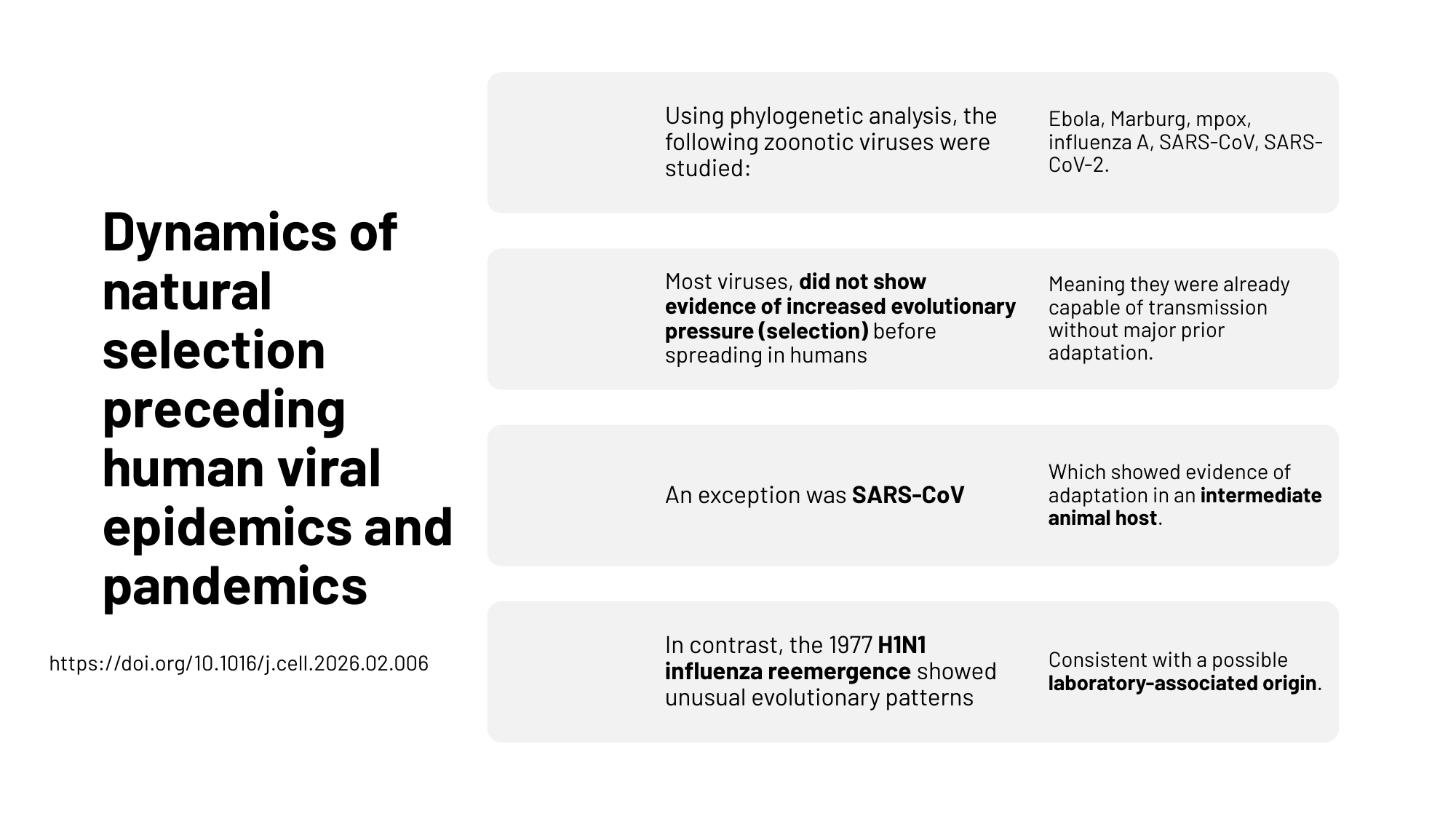

Using phylogenetic analysis, the following zoonotic viruses were studied:
Ebola, Marburg, mpox, influenza A, SARS-CoV, SARS-CoV-2.
Most viruses, did not show evidence of increased evolutionary pressure (selection) before  spreading in humans
Meaning they were already capable of transmission without major prior adaptation.
An exception was SARS-CoV
Which showed evidence of adaptation in an intermediate animal host.
In contrast, the 1977 H1N1 influenza reemergence showed unusual evolutionary patterns
Consistent with a possible laboratory-associated origin.
# Dynamics of natural selection preceding  human viral epidemics and pandemics
https://doi.org/10.1016/j.cell.2026.02.006